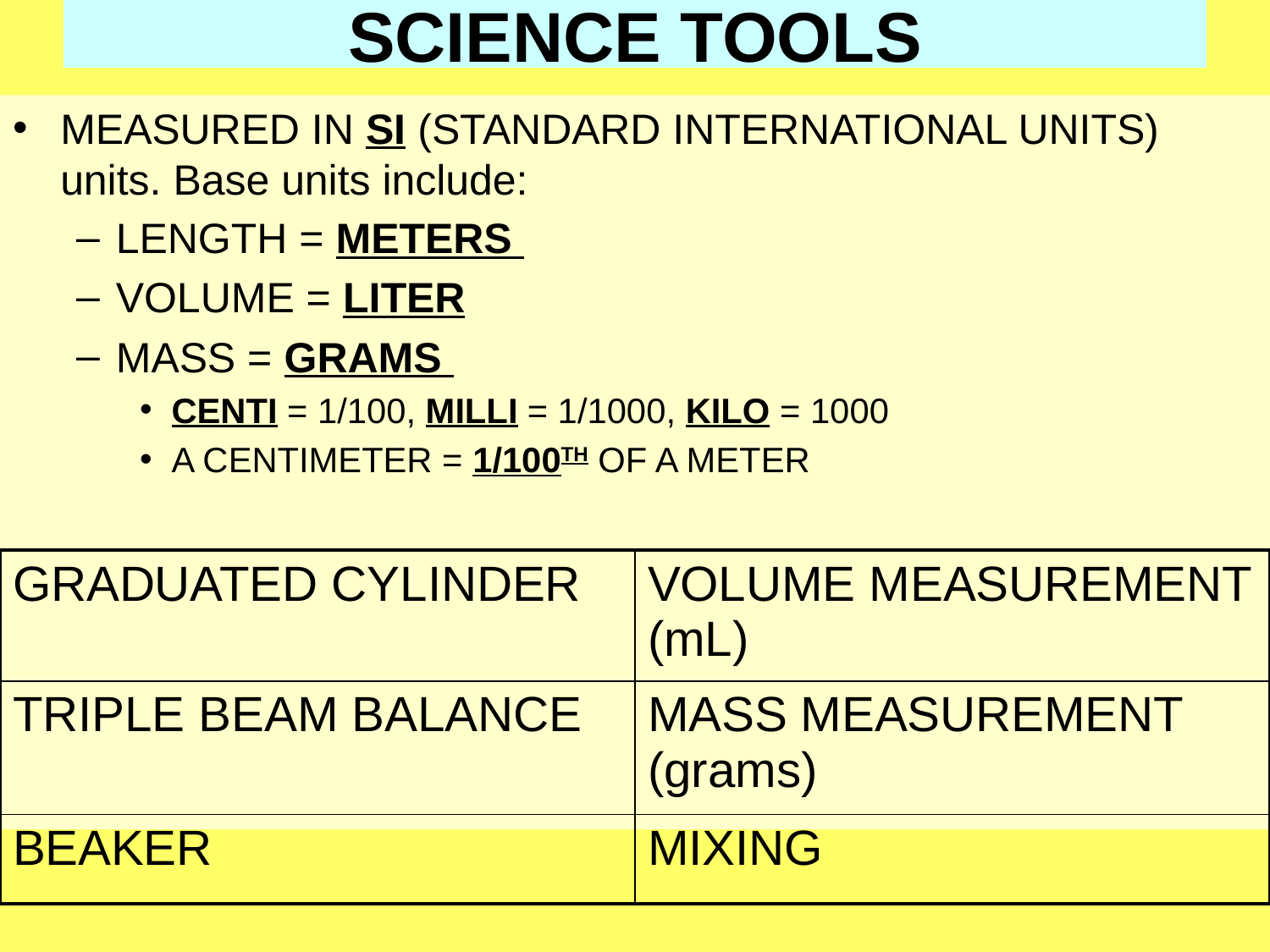

# SCIENCE TOOLS
MEASURED IN SI (STANDARD INTERNATIONAL UNITS) units. Base units include:
LENGTH = METERS
VOLUME = LITER
MASS = GRAMS
CENTI = 1/100, MILLI = 1/1000, KILO = 1000
A CENTIMETER = 1/100TH OF A METER

| GRADUATED CYLINDER | VOLUME MEASUREMENT (mL) |
| --- | --- |
| TRIPLE BEAM BALANCE | MASS MEASUREMENT (grams) |
| BEAKER | MIXING |